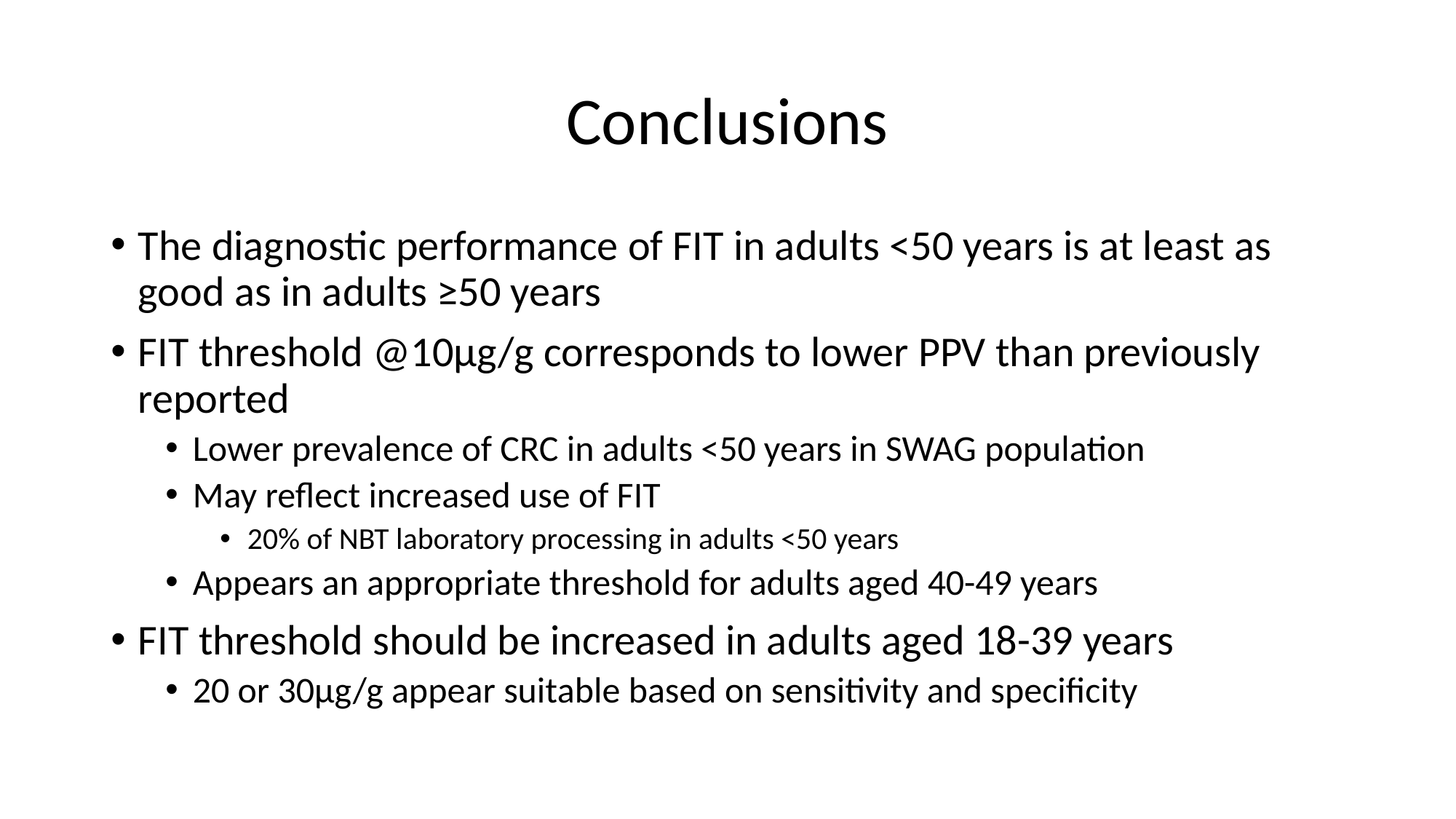

# Conclusions
The diagnostic performance of FIT in adults <50 years is at least as good as in adults ≥50 years
FIT threshold @10µg/g corresponds to lower PPV than previously reported
Lower prevalence of CRC in adults <50 years in SWAG population
May reflect increased use of FIT
20% of NBT laboratory processing in adults <50 years
Appears an appropriate threshold for adults aged 40-49 years
FIT threshold should be increased in adults aged 18-39 years
20 or 30µg/g appear suitable based on sensitivity and specificity